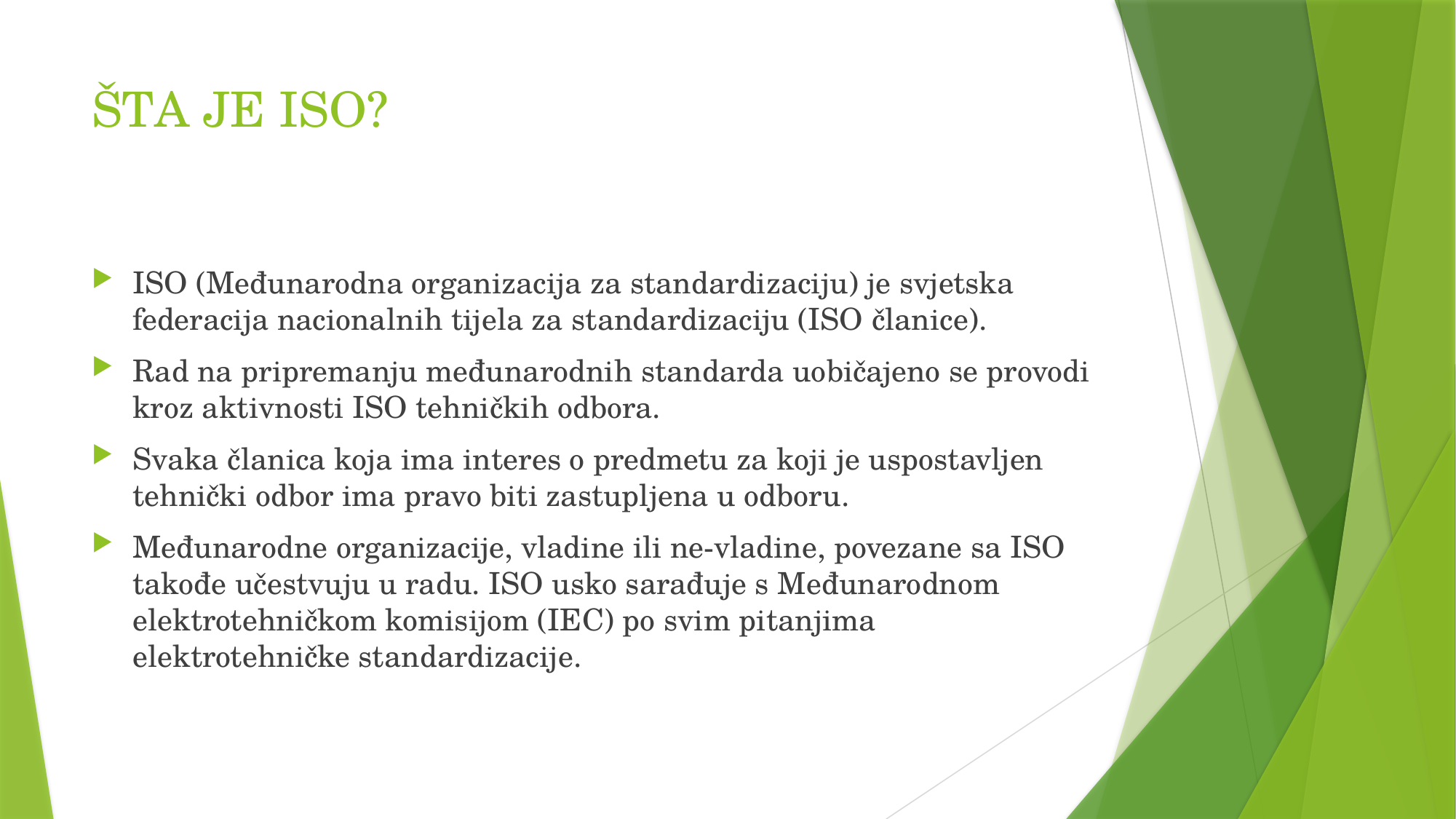

# ŠTA JE ISO?
ISO (Međunarodna organizacija za standardizaciju) je svjetska federacija nacionalnih tijela za standardizaciju (ISO članice).
Rad na pripremanju međunarodnih standarda uobičajeno se provodi kroz aktivnosti ISO tehničkih odbora.
Svaka članica koja ima interes o predmetu za koji je uspostavljen tehnički odbor ima pravo biti zastupljena u odboru.
Međunarodne organizacije, vladine ili ne-vladine, povezane sa ISO takođe učestvuju u radu. ISO usko sarađuje s Međunarodnom elektrotehničkom komisijom (IEC) po svim pitanjima elektrotehničke standardizacije.